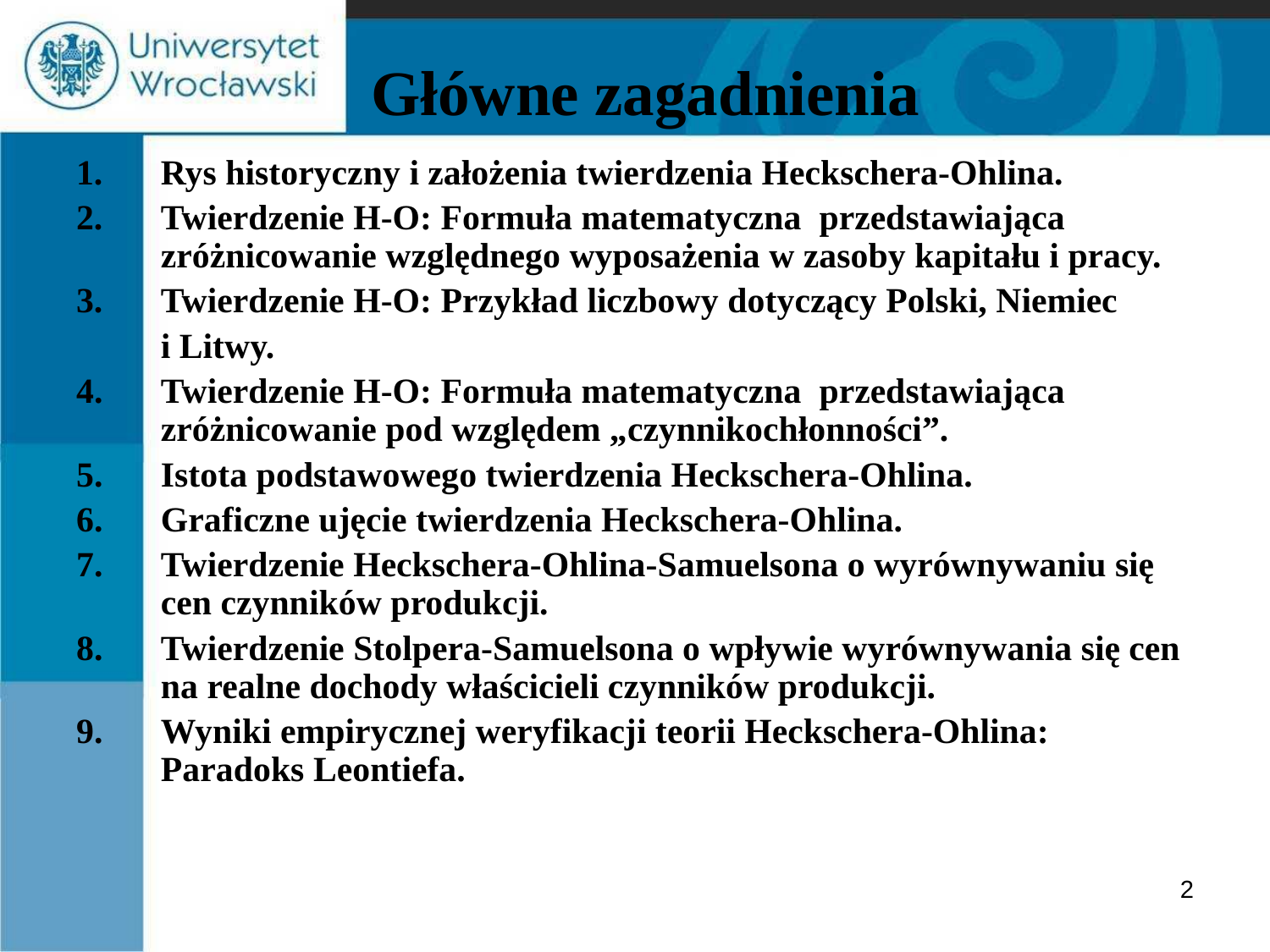

# Główne zagadnienia
Rys historyczny i założenia twierdzenia Heckschera-Ohlina.
Twierdzenie H-O: Formuła matematyczna  przedstawiająca zróżnicowanie względnego wyposażenia w zasoby kapitału i pracy.
Twierdzenie H-O: Przykład liczbowy dotyczący Polski, Niemiec
	i Litwy.
4.	Twierdzenie H-O: Formuła matematyczna  przedstawiająca zróżnicowanie pod względem „czynnikochłonności”.
5.	Istota podstawowego twierdzenia Heckschera-Ohlina.
6.	Graficzne ujęcie twierdzenia Heckschera-Ohlina.
7.	Twierdzenie Heckschera-Ohlina-Samuelsona o wyrównywaniu się cen czynników produkcji.
8.	Twierdzenie Stolpera-Samuelsona o wpływie wyrównywania się cen na realne dochody właścicieli czynników produkcji.
9.	Wyniki empirycznej weryfikacji teorii Heckschera-Ohlina: Paradoks Leontiefa.

2